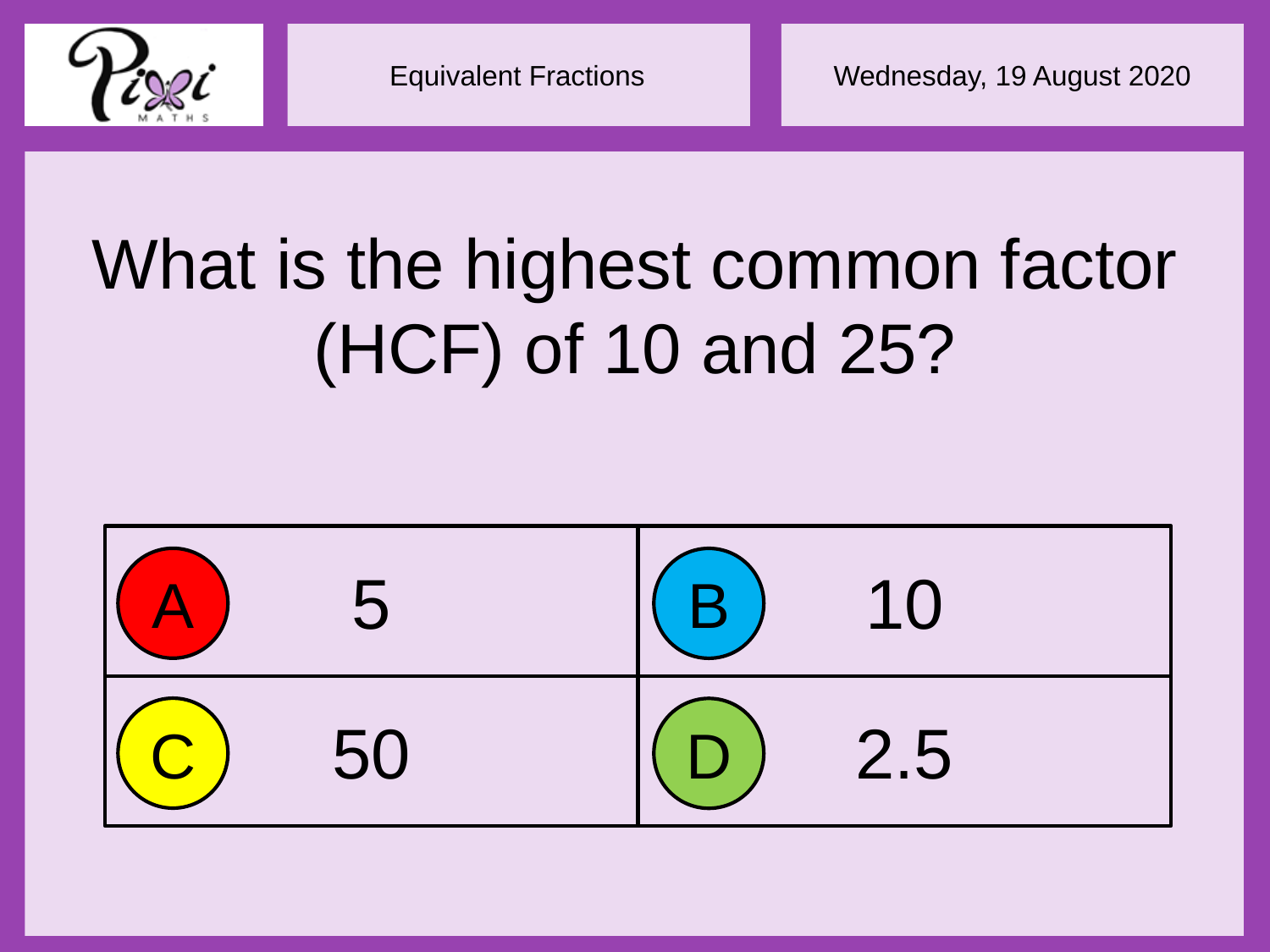

What is the highest common factor (HCF) of 10 and 25?
5
10
A
B
50
2.5
C
D